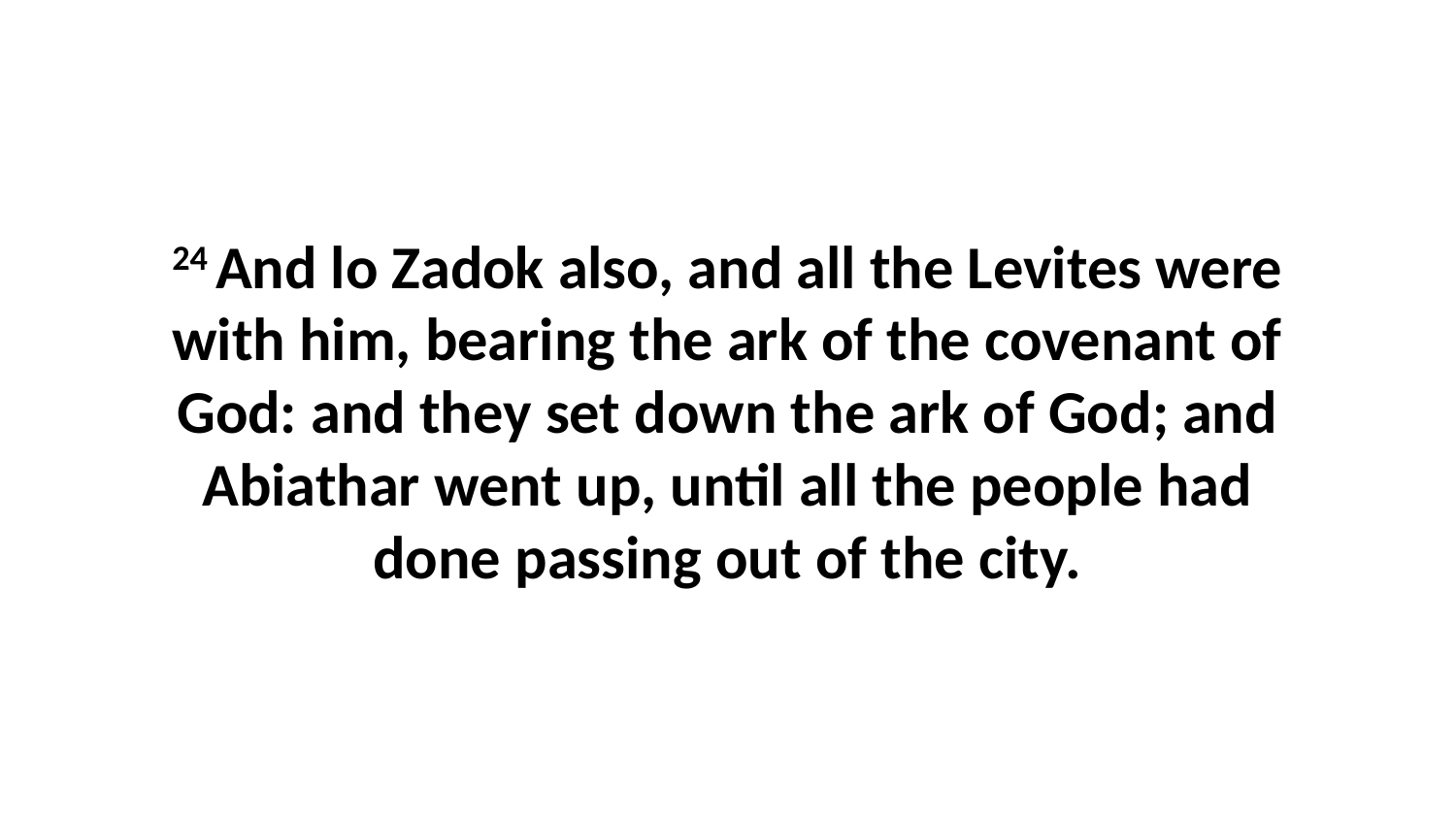

24 And lo Zadok also, and all the Levites were with him, bearing the ark of the covenant of God: and they set down the ark of God; and Abiathar went up, until all the people had done passing out of the city.